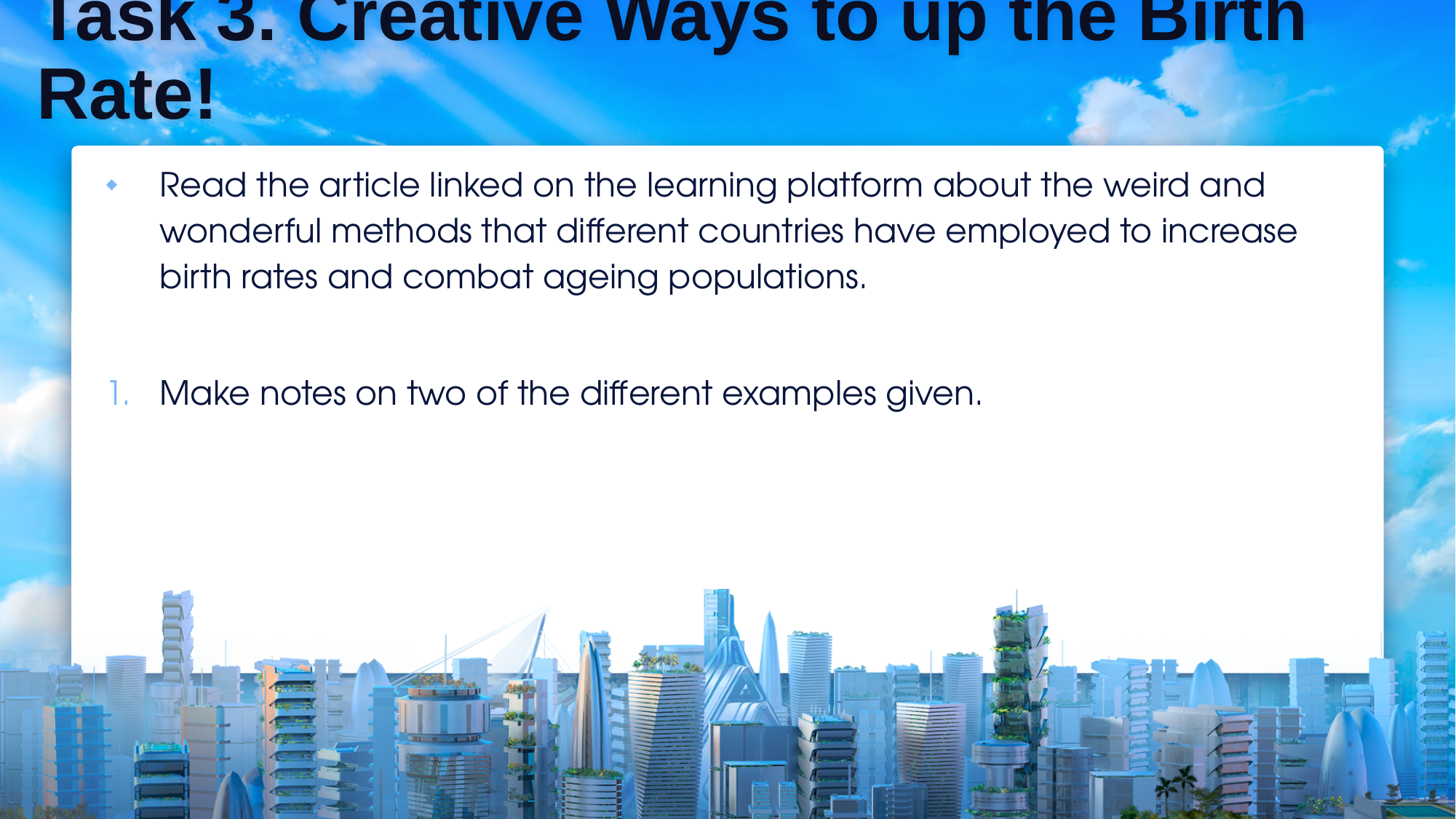

# Task 3. Creative Ways to up the Birth Rate!
Read the article linked on the learning platform about the weird and wonderful methods that different countries have employed to increase birth rates and combat ageing populations.

Make notes on two of the different examples given.